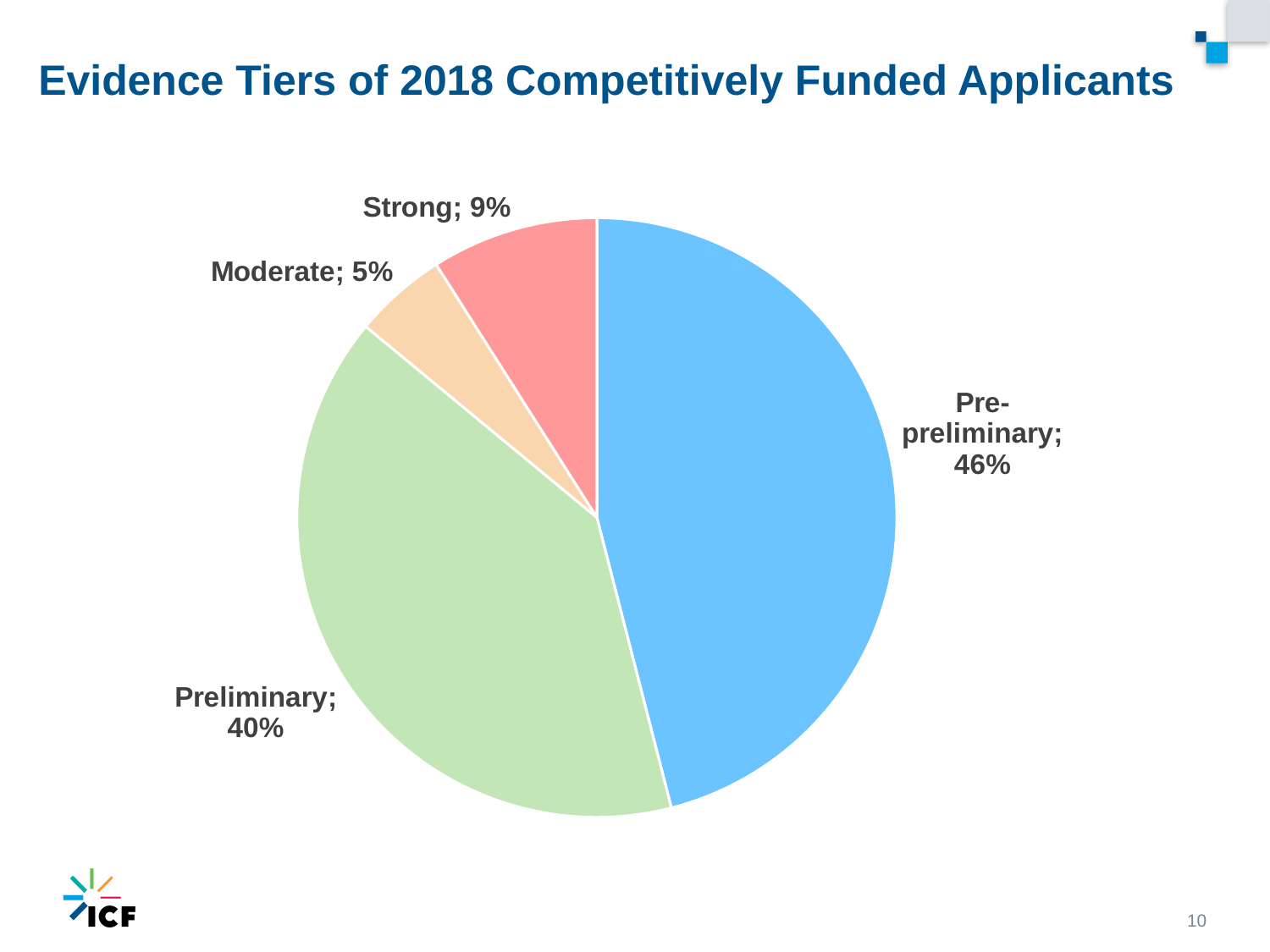

# Evidence Tiers of 2018 Competitively Funded Applicants

### Chart

| Category |  |
|---|---|
| Pre-preliminary | 0.46 |
| Preliminary | 0.4 |
| Moderate | 0.05 |
| Strong | 0.09 |
10